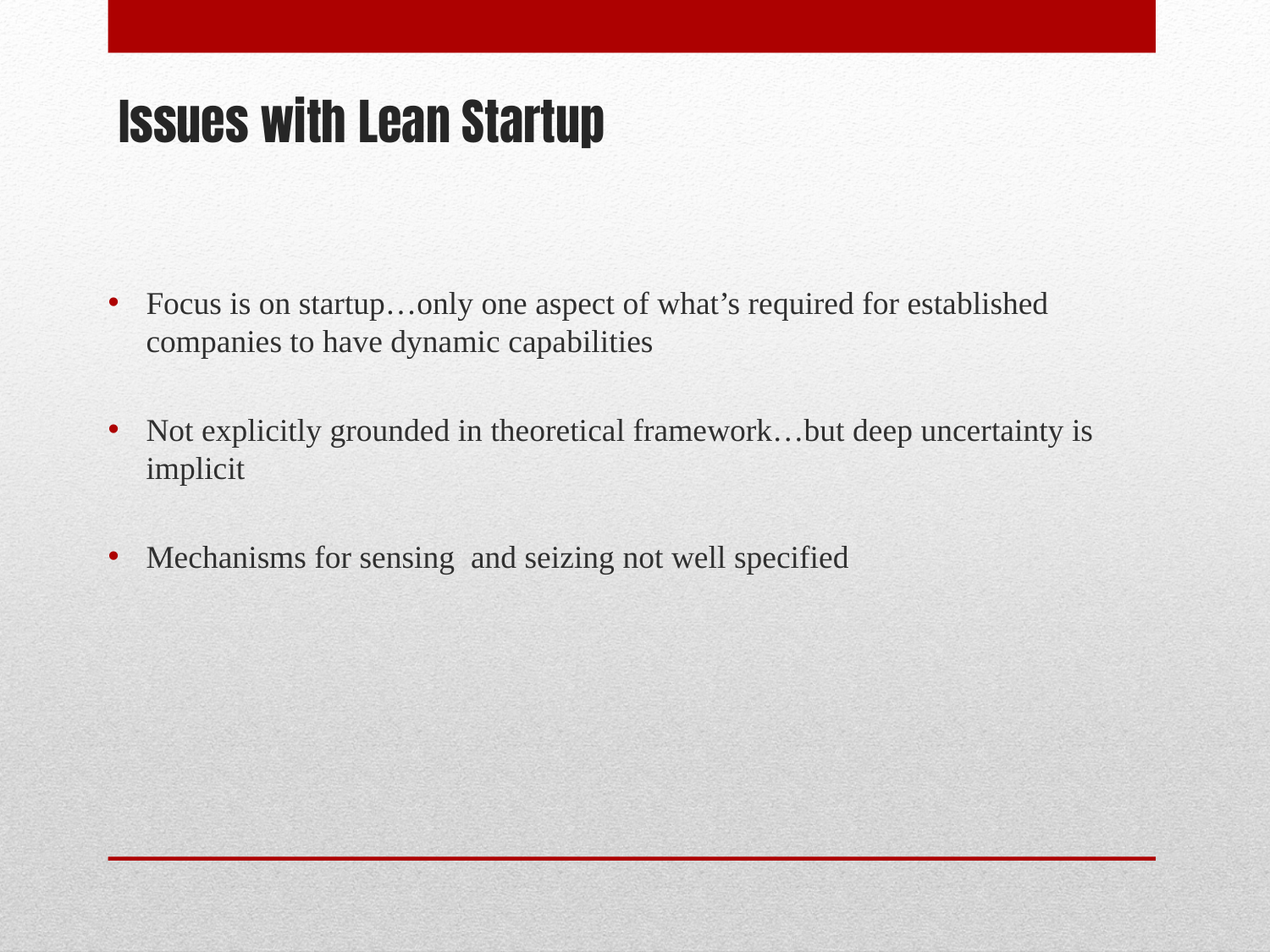

# Issues with Lean Startup
Focus is on startup…only one aspect of what’s required for established companies to have dynamic capabilities

Not explicitly grounded in theoretical framework…but deep uncertainty is implicit

Mechanisms for sensing  and seizing not well specified